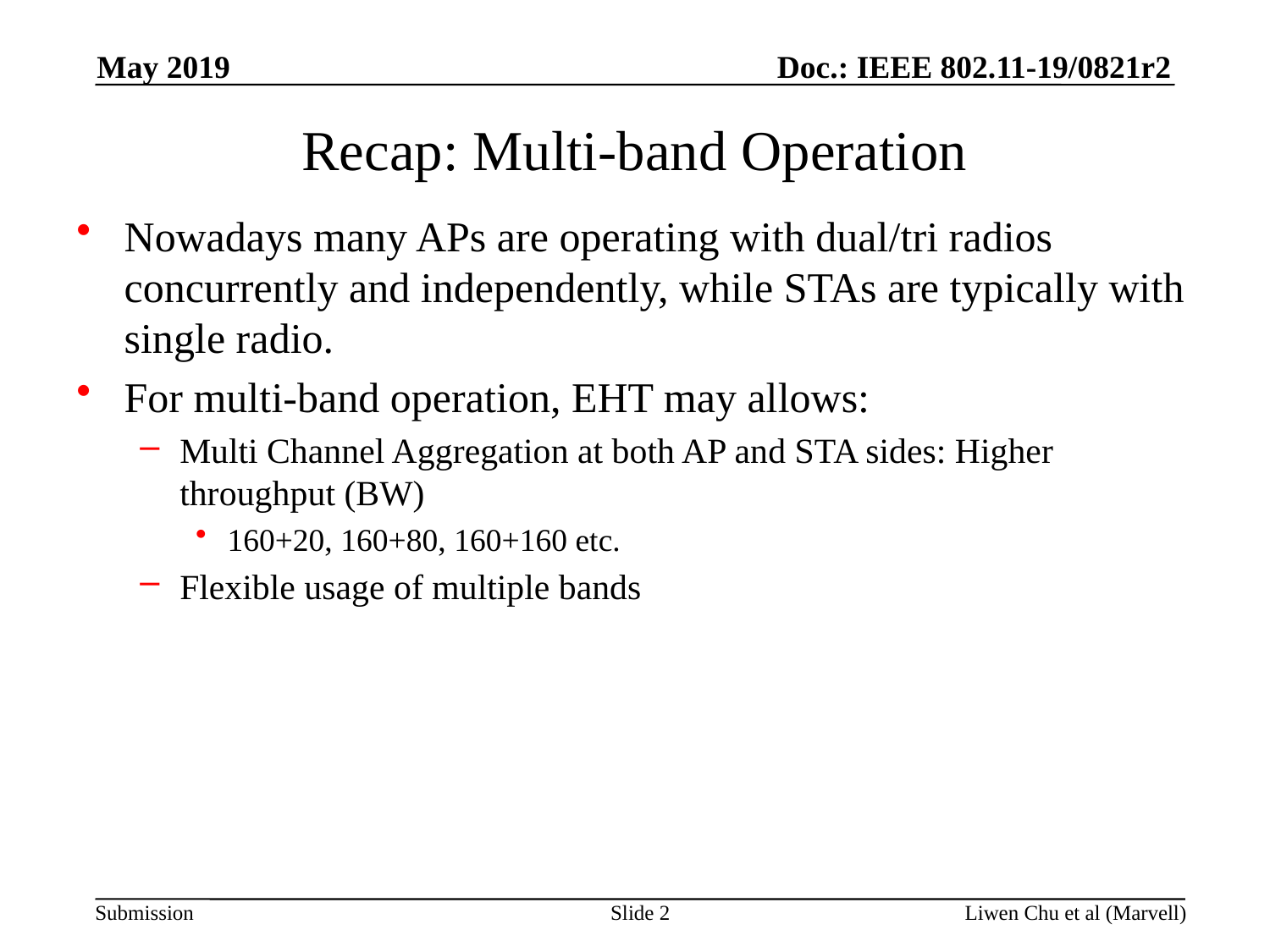

May 2019
# Recap: Multi-band Operation
Nowadays many APs are operating with dual/tri radios concurrently and independently, while STAs are typically with single radio.
For multi-band operation, EHT may allows:
Multi Channel Aggregation at both AP and STA sides: Higher throughput (BW)
160+20, 160+80, 160+160 etc.
Flexible usage of multiple bands

Slide 2
Liwen Chu et al (Marvell)